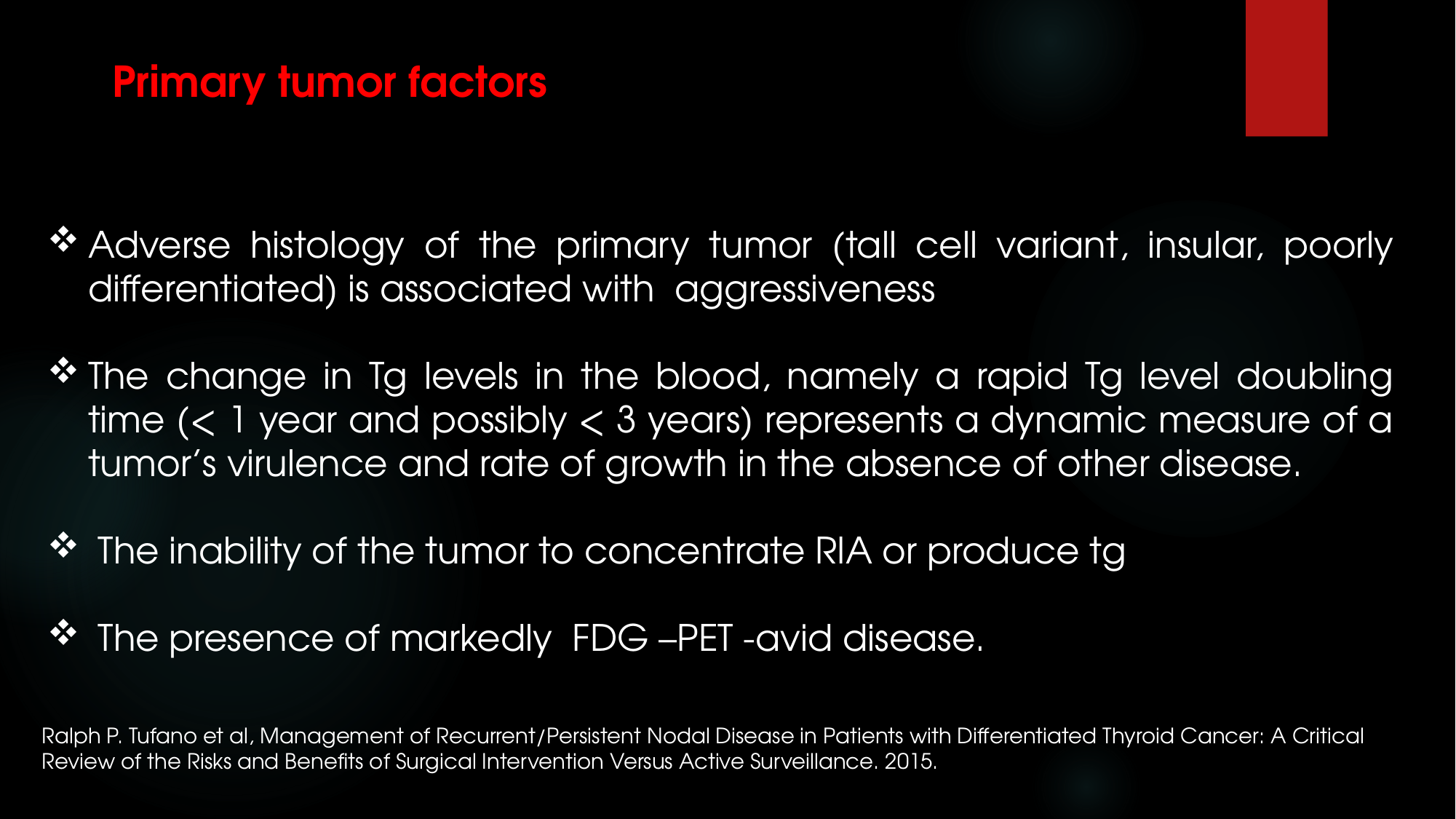

Primary tumor factors
Adverse histology of the primary tumor (tall cell variant, insular, poorly differentiated) is associated with  aggressiveness

The change in Tg levels in the blood, namely a rapid Tg level doubling time (< 1 year and possibly < 3 years) represents a dynamic measure of a tumor’s virulence and rate of growth in the absence of other disease.

 The inability of the tumor to concentrate RIA or produce tg

 The presence of markedly  FDG –PET -avid disease.

Ralph P. Tufano et al, Management of Recurrent/Persistent Nodal Disease in Patients with Differentiated Thyroid Cancer: A Critical  Review of the Risks and Benefits of Surgical Intervention Versus Active Surveillance. 2015.